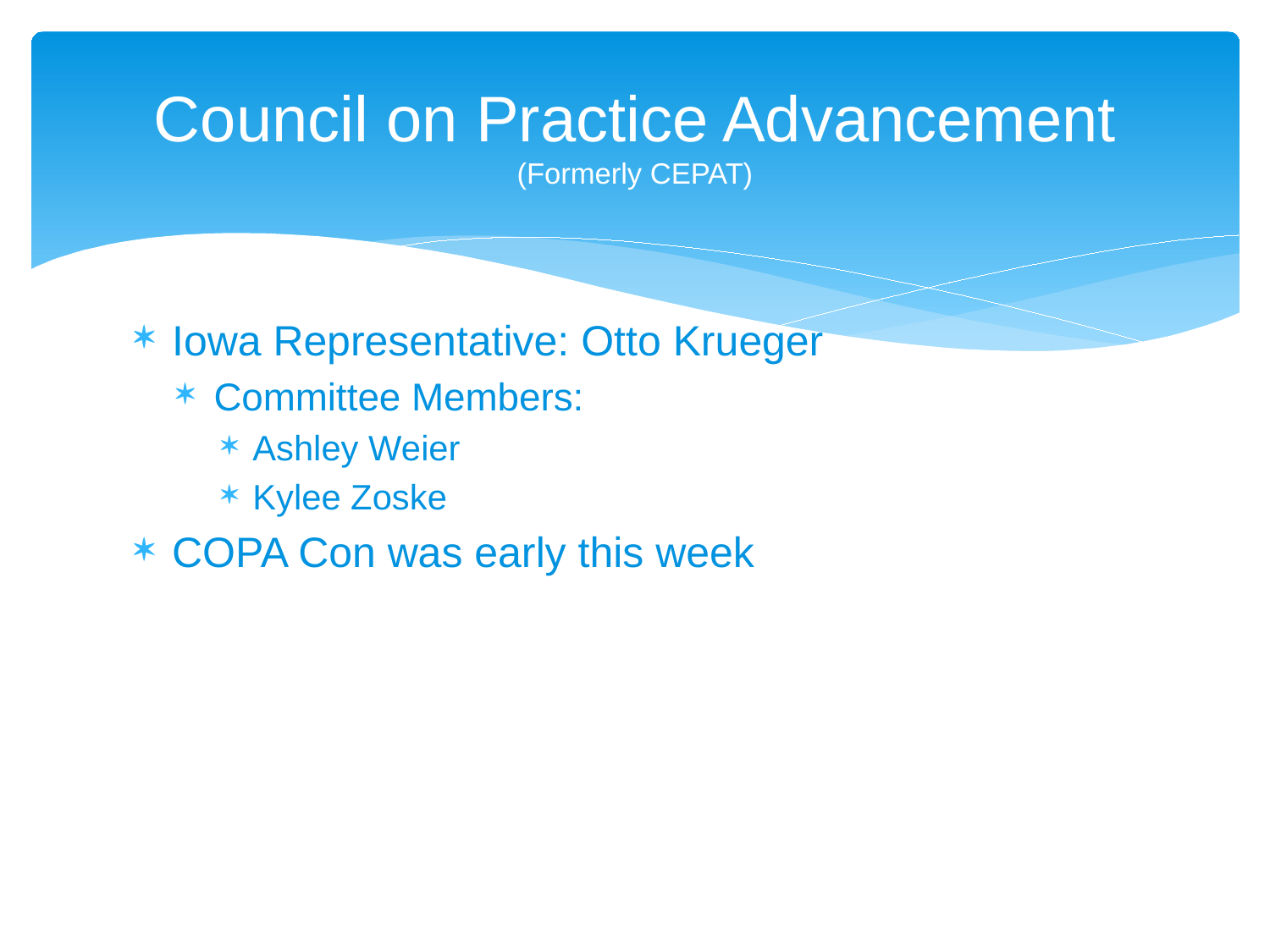

# Council on Practice Advancement (Formerly CEPAT)
Iowa Representative: Otto Krueger
Committee Members:
Ashley Weier
Kylee Zoske
COPA Con was early this week